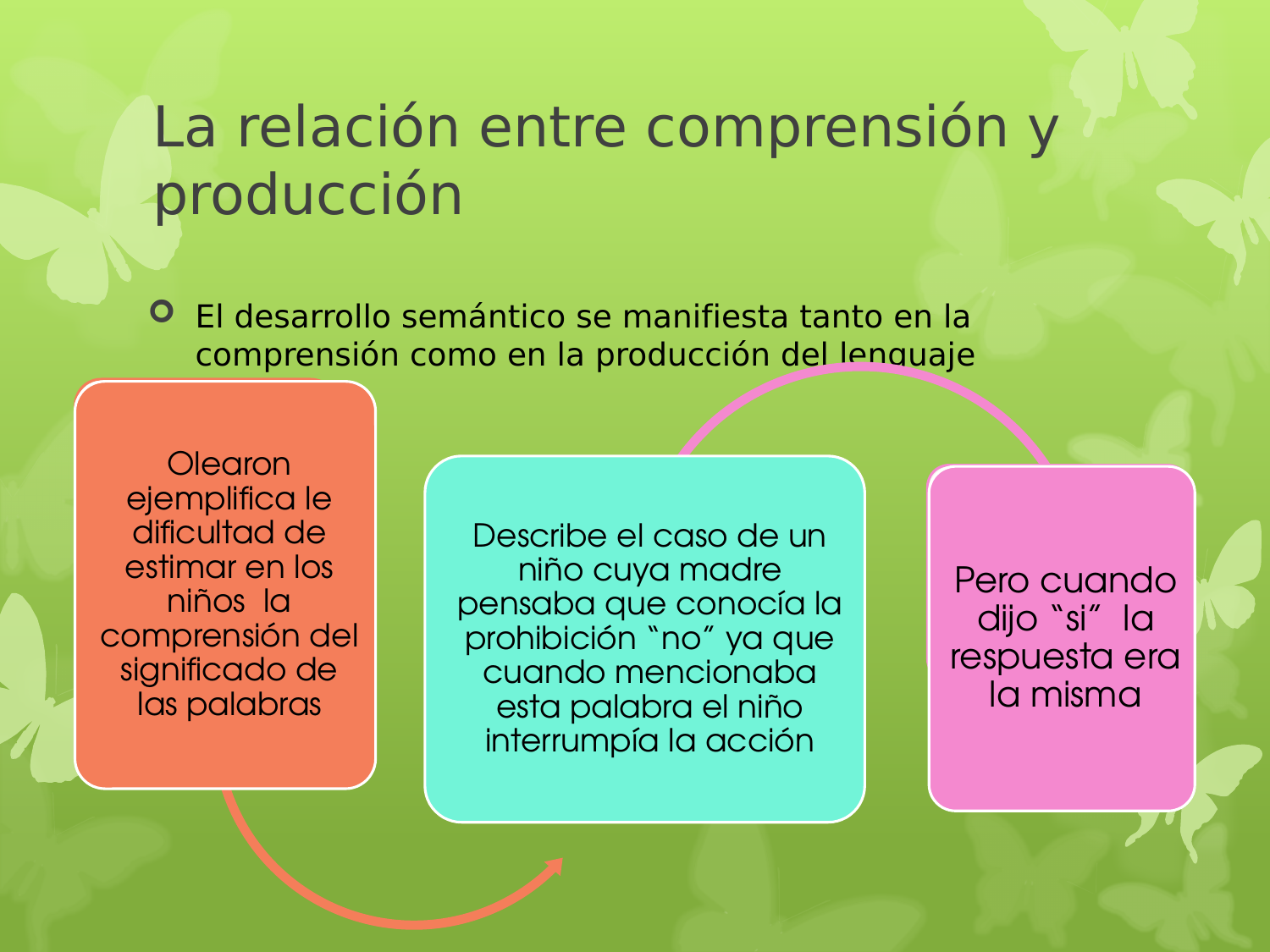

# La relación entre comprensión y producción
El desarrollo semántico se manifiesta tanto en la comprensión como en la producción del lenguaje

Olearon ejemplifica le dificultad de estimar en los niños  la comprensión del significado de las palabras
Describe el caso de un niño cuya madre pensaba que conocía la prohibición “no” ya que cuando mencionaba esta palabra el niño interrumpía la acción
Pero cuando dijo “si”  la respuesta era la misma